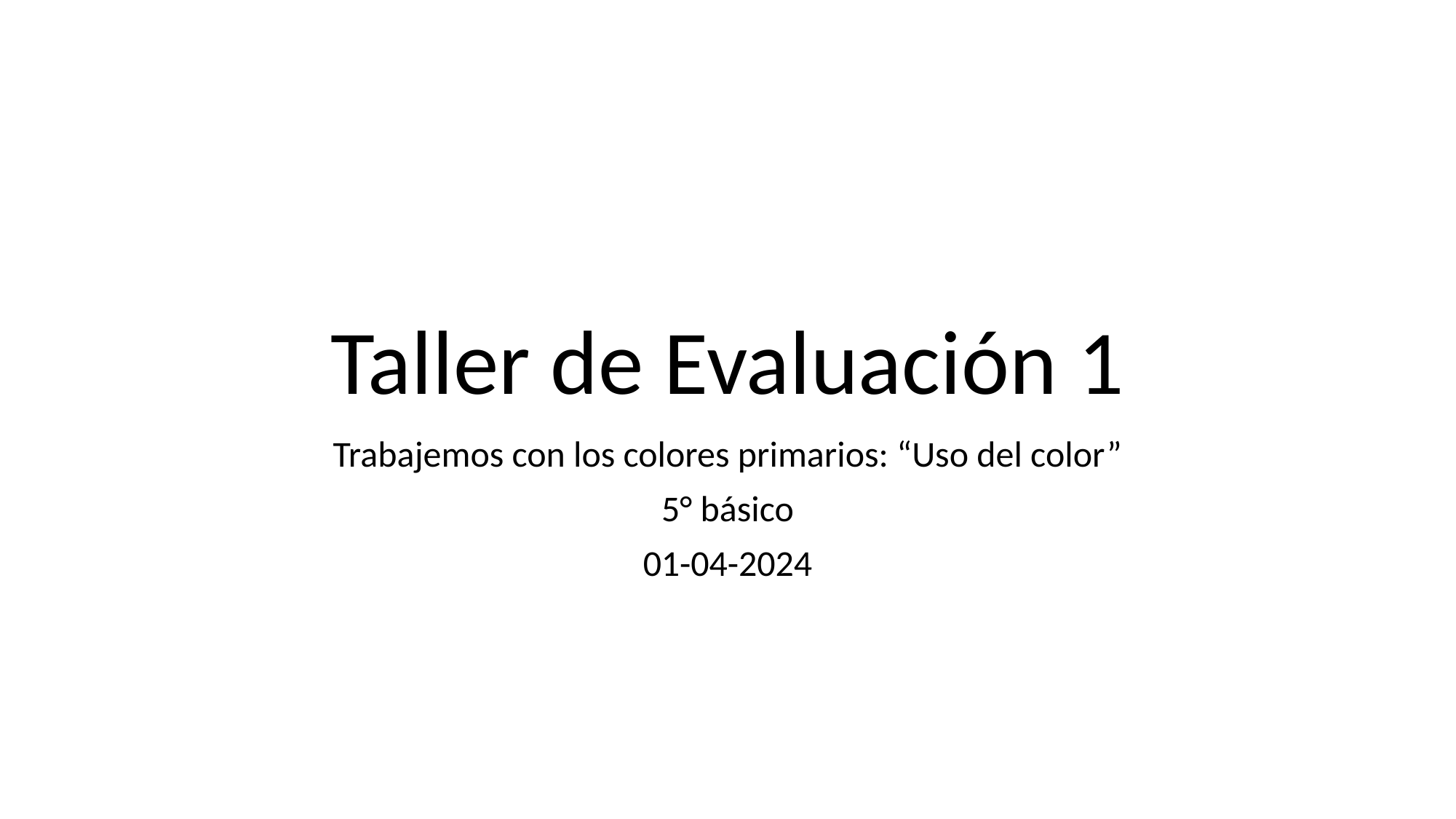

# Taller de Evaluación 1
Trabajemos con los colores primarios: “Uso del color”
5° básico
01-04-2024